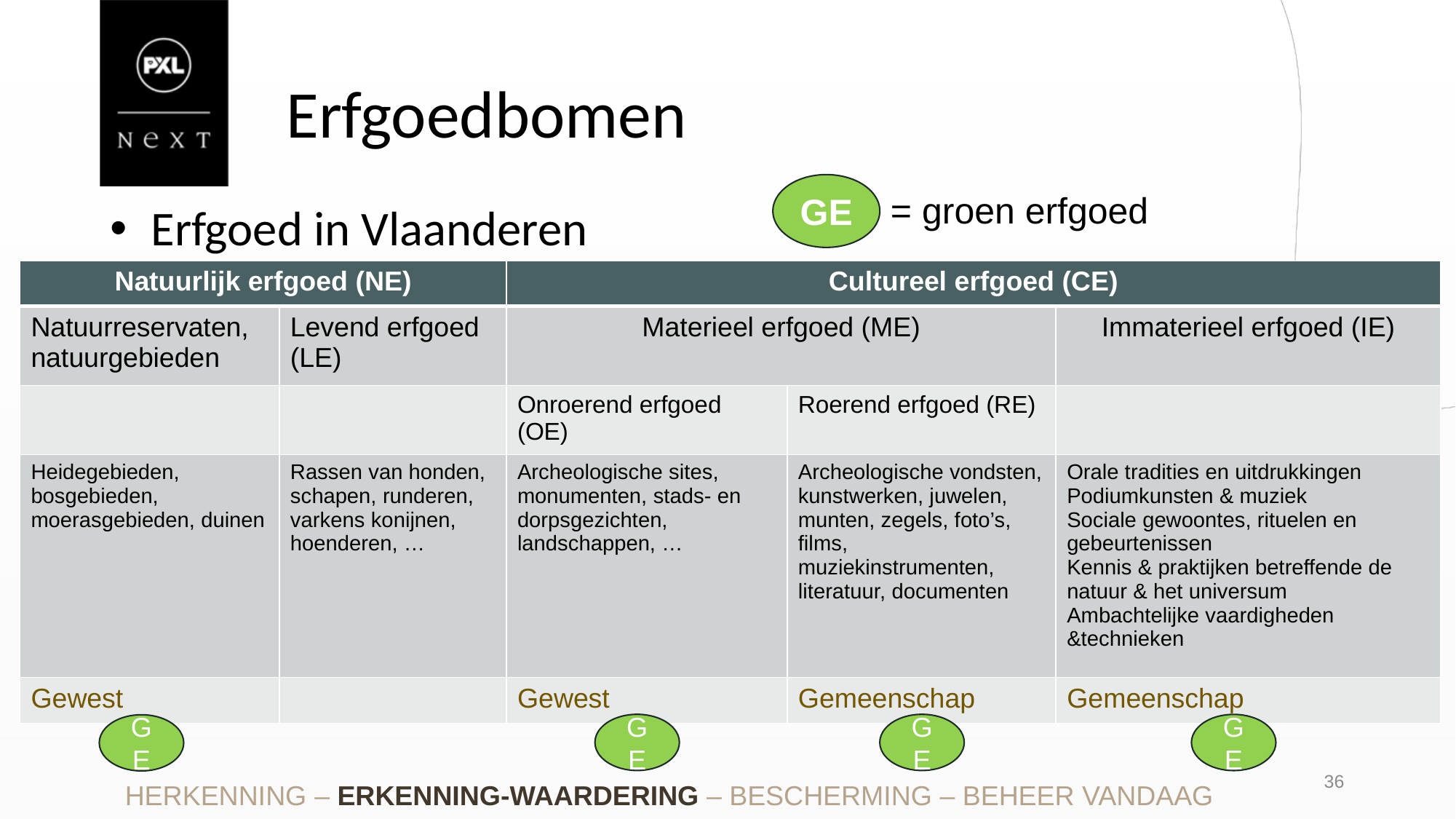

Erfgoedbomen

GE
= groen erfgoed
Erfgoed in Vlaanderen
#
| Natuurlijk erfgoed (NE) |  | Cultureel erfgoed (CE) |  |  |
| --- | --- | --- | --- | --- |
| Natuurreservaten, natuurgebieden | Levend erfgoed (LE) | Materieel erfgoed (ME) |  | Immaterieel erfgoed (IE) |
|  |  | Onroerend erfgoed (OE) | Roerend erfgoed (RE) |  |
| Heidegebieden, bosgebieden, moerasgebieden, duinen | Rassen van honden, schapen, runderen, varkens konijnen, hoenderen, … | Archeologische sites, monumenten, stads- en dorpsgezichten, landschappen, … | Archeologische vondsten, kunstwerken, juwelen, munten, zegels, foto’s, films, muziekinstrumenten, literatuur, documenten | Orale tradities en uitdrukkingen Podiumkunsten & muziek Sociale gewoontes, rituelen en gebeurtenissen Kennis & praktijken betreffende de natuur & het universum Ambachtelijke vaardigheden &technieken |
| Gewest |  | Gewest | Gemeenschap | Gemeenschap |
GE
GE
GE
GE
36
HERKENNING – ERKENNING-WAARDERING – BESCHERMING – BEHEER VANDAAG